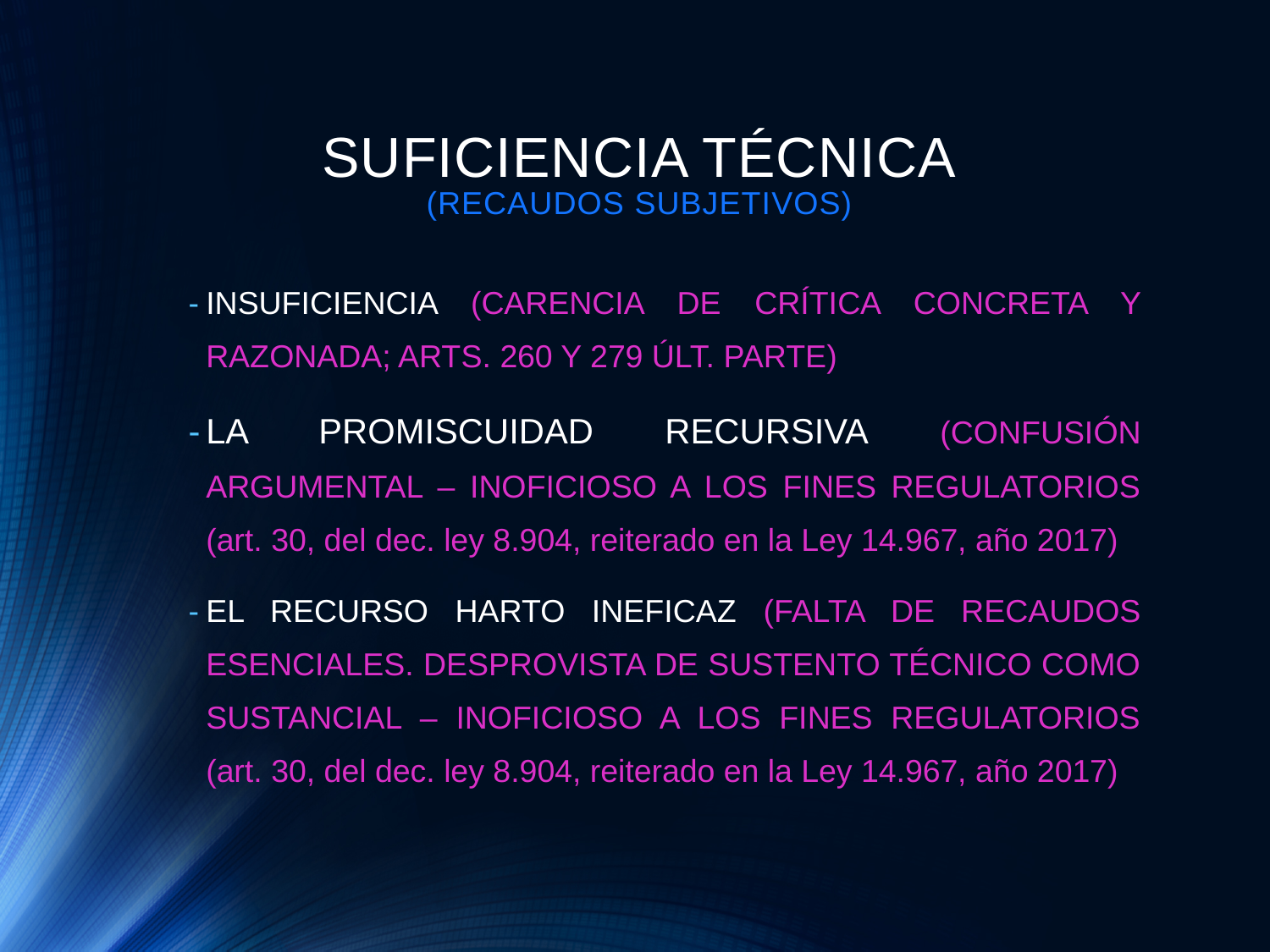

SUFICIENCIA TÉCNICA
(RECAUDOS SUBJETIVOS)
INSUFICIENCIA (CARENCIA DE CRÍTICA CONCRETA Y RAZONADA; ARTS. 260 Y 279 ÚLT. PARTE)
LA PROMISCUIDAD RECURSIVA (CONFUSIÓN ARGUMENTAL – INOFICIOSO A LOS FINES REGULATORIOS (art. 30, del dec. ley 8.904, reiterado en la Ley 14.967, año 2017)
EL RECURSO HARTO INEFICAZ (FALTA DE RECAUDOS ESENCIALES. DESPROVISTA DE SUSTENTO TÉCNICO COMO SUSTANCIAL – INOFICIOSO A LOS FINES REGULATORIOS (art. 30, del dec. ley 8.904, reiterado en la Ley 14.967, año 2017)